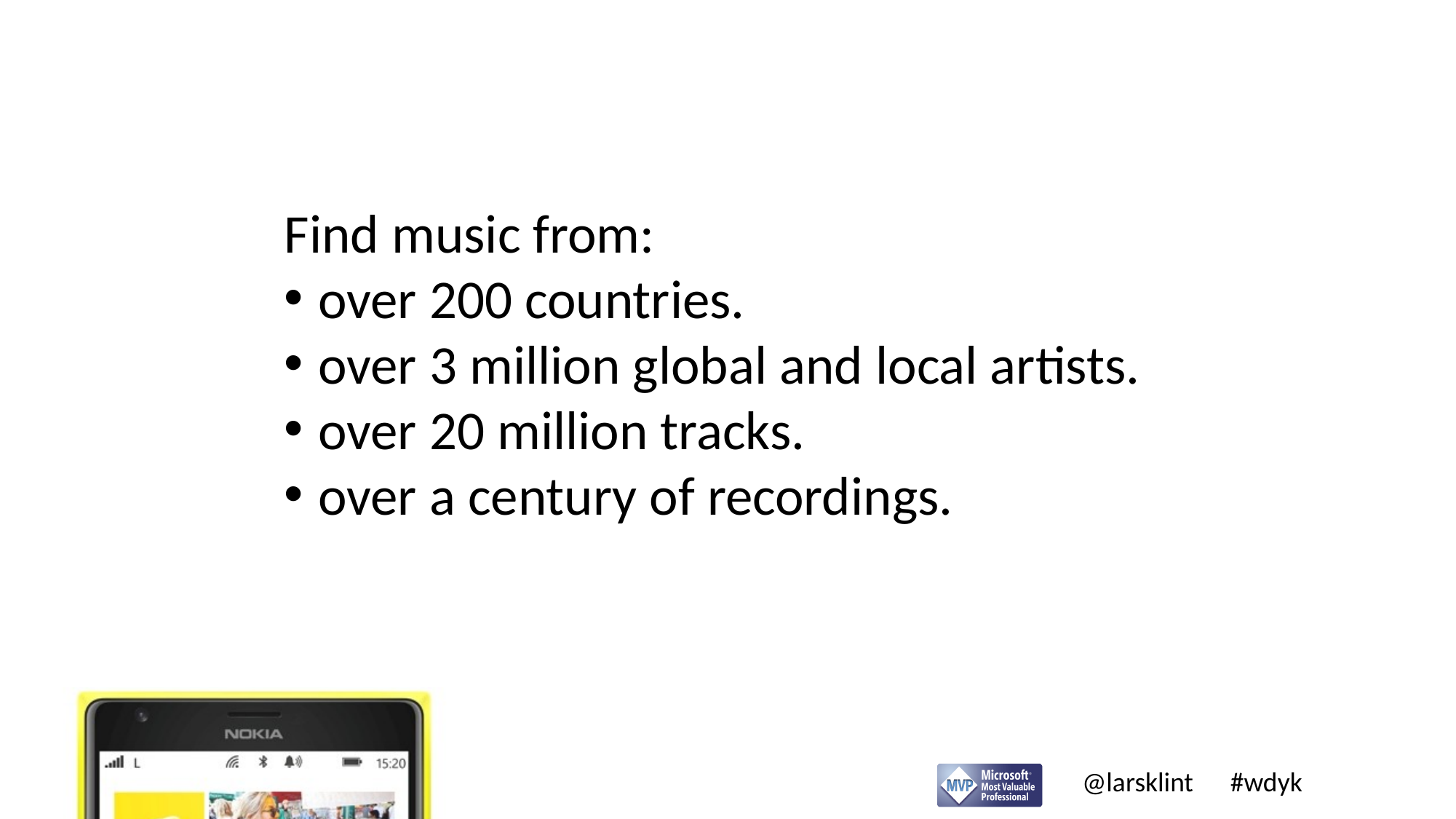

Find music from:
over 200 countries.
over 3 million global and local artists.
over 20 million tracks.
over a century of recordings.